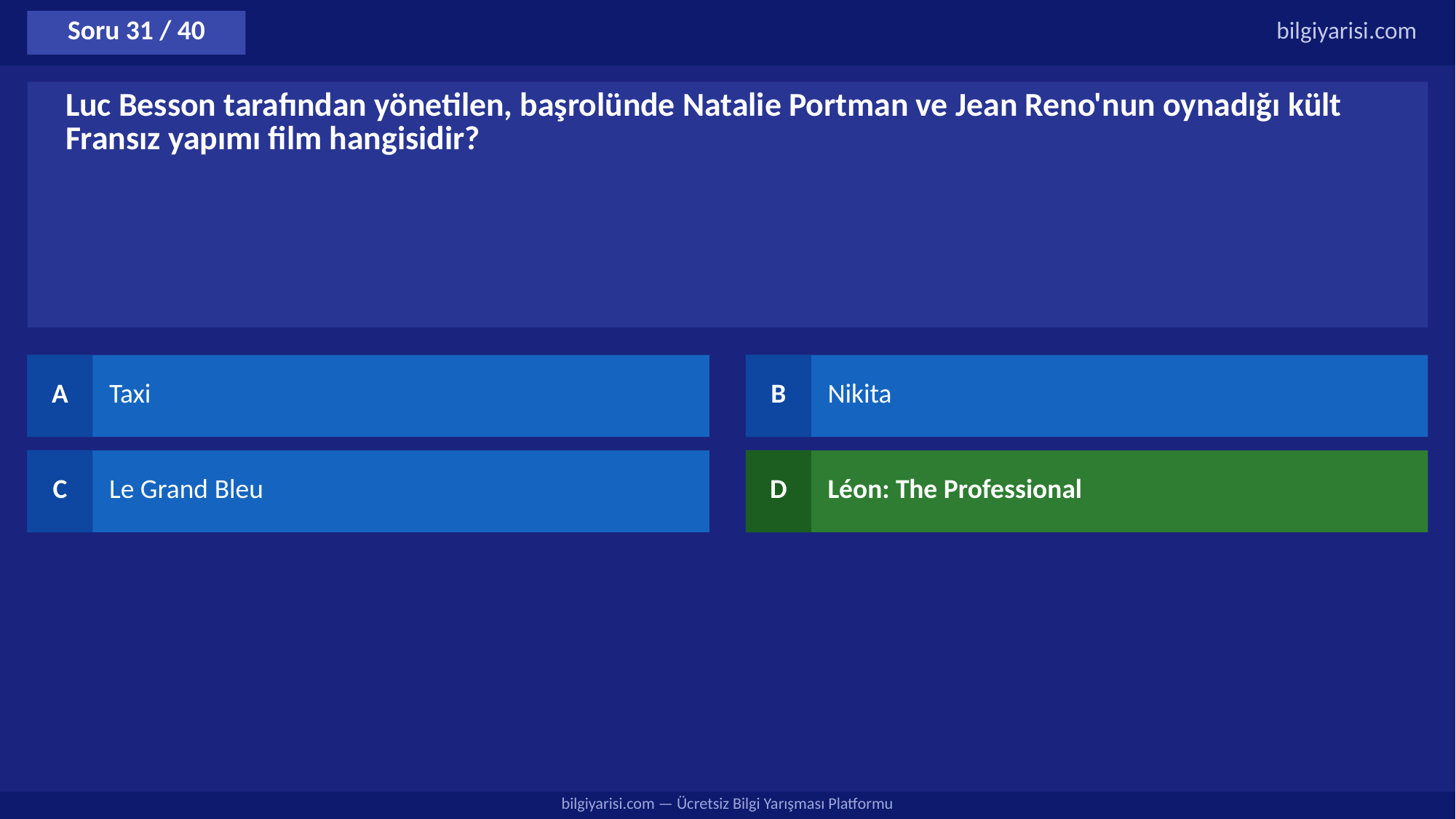

Soru 31 / 40
bilgiyarisi.com

Luc Besson tarafından yönetilen, başrolünde Natalie Portman ve Jean Reno'nun oynadığı kült Fransız yapımı film hangisidir?

A
Taxi

B
Nikita

C
Le Grand Bleu

D
Léon: The Professional
bilgiyarisi.com — Ücretsiz Bilgi Yarışması Platformu